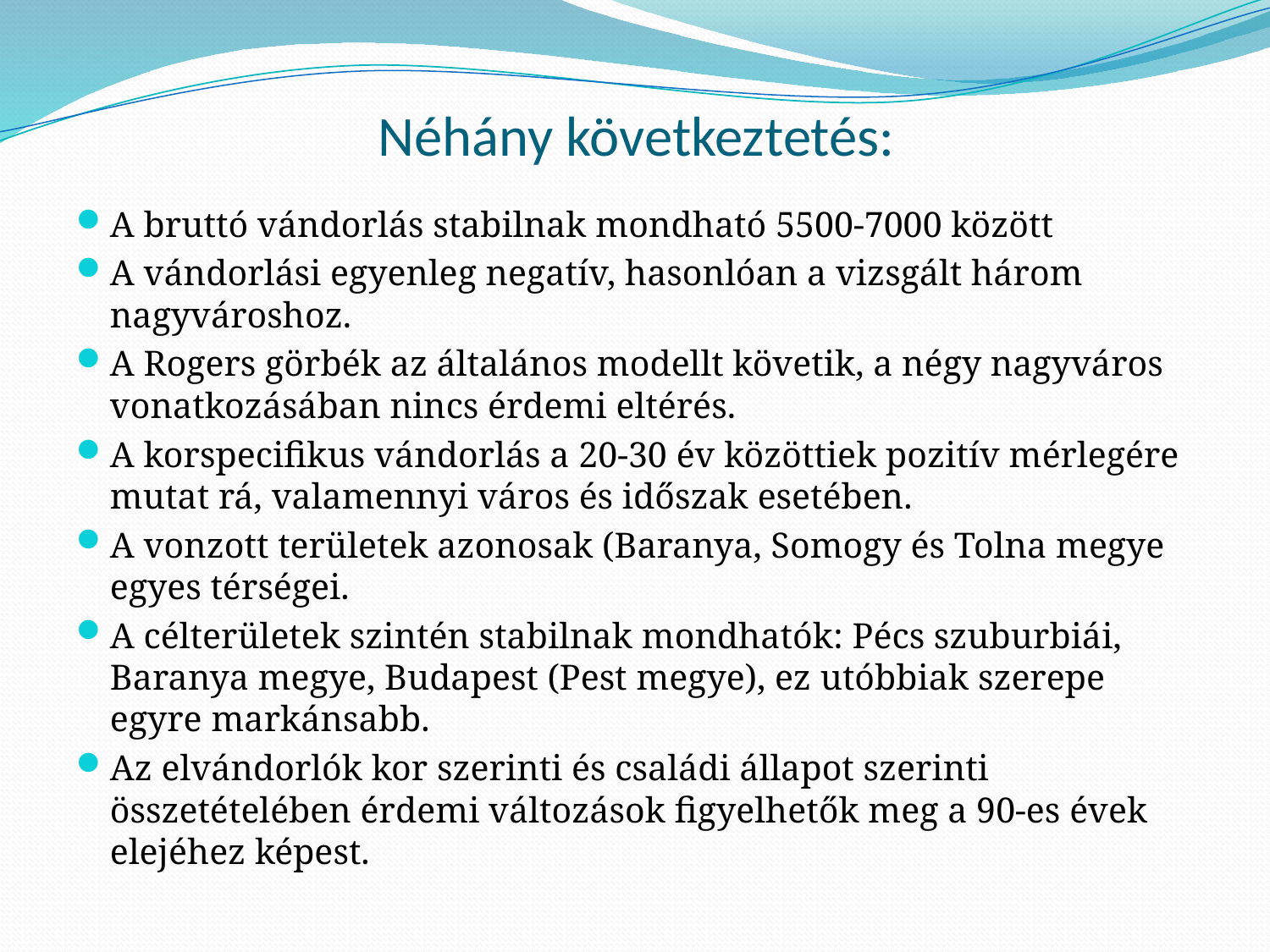

# Néhány következtetés:
A bruttó vándorlás stabilnak mondható 5500-7000 között
A vándorlási egyenleg negatív, hasonlóan a vizsgált három nagyvároshoz.
A Rogers görbék az általános modellt követik, a négy nagyváros vonatkozásában nincs érdemi eltérés.
A korspecifikus vándorlás a 20-30 év közöttiek pozitív mérlegére mutat rá, valamennyi város és időszak esetében.
A vonzott területek azonosak (Baranya, Somogy és Tolna megye egyes térségei.
A célterületek szintén stabilnak mondhatók: Pécs szuburbiái, Baranya megye, Budapest (Pest megye), ez utóbbiak szerepe egyre markánsabb.
Az elvándorlók kor szerinti és családi állapot szerinti összetételében érdemi változások figyelhetők meg a 90-es évek elejéhez képest.